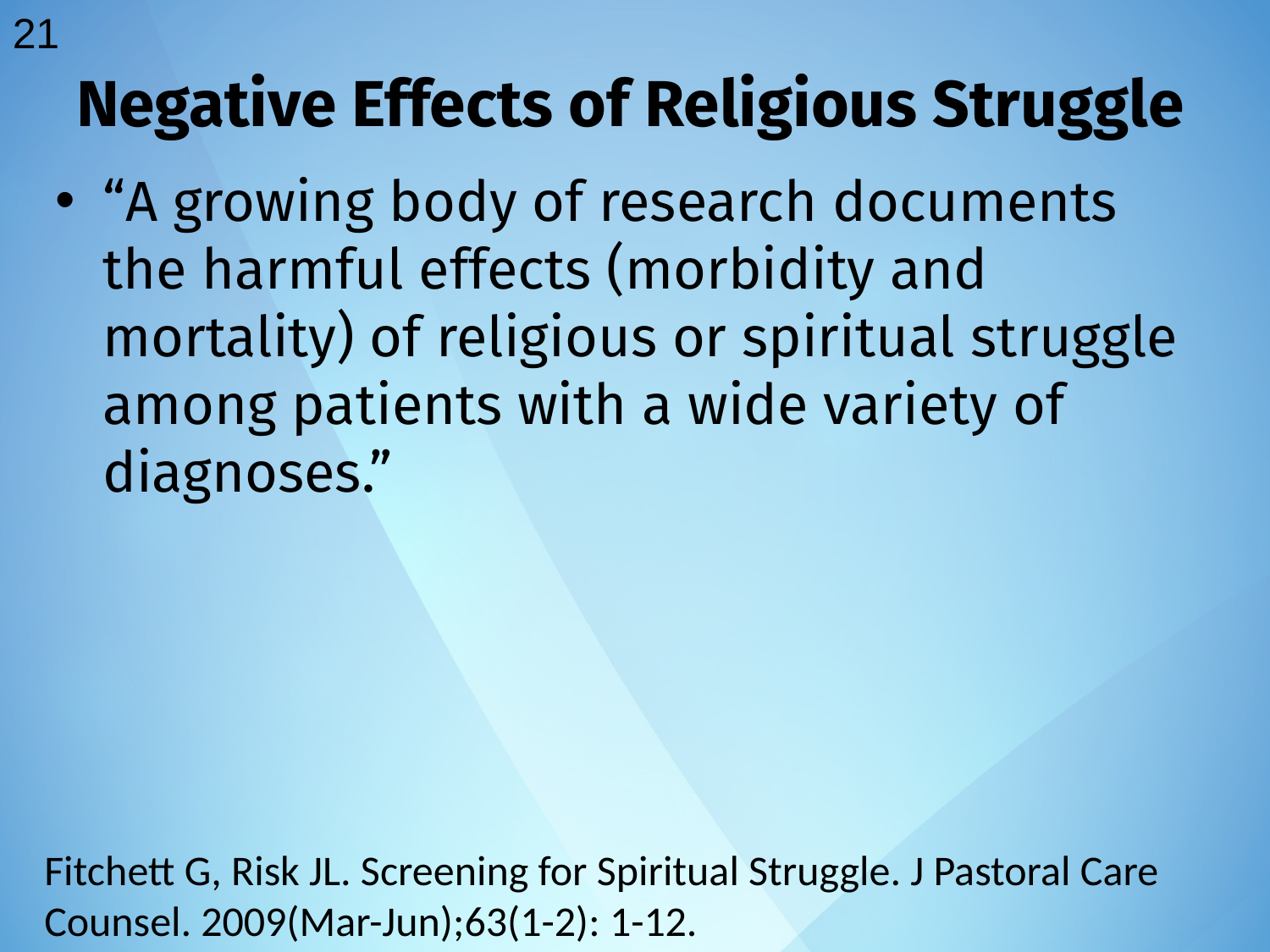

21
Negative Effects of Religious Struggle
“A growing body of research documents the harmful effects (morbidity and mortality) of religious or spiritual struggle among patients with a wide variety of diagnoses.”
Fitchett G, Risk JL. Screening for Spiritual Struggle. J Pastoral Care Counsel. 2009(Mar-Jun);63(1-2): 1-12.